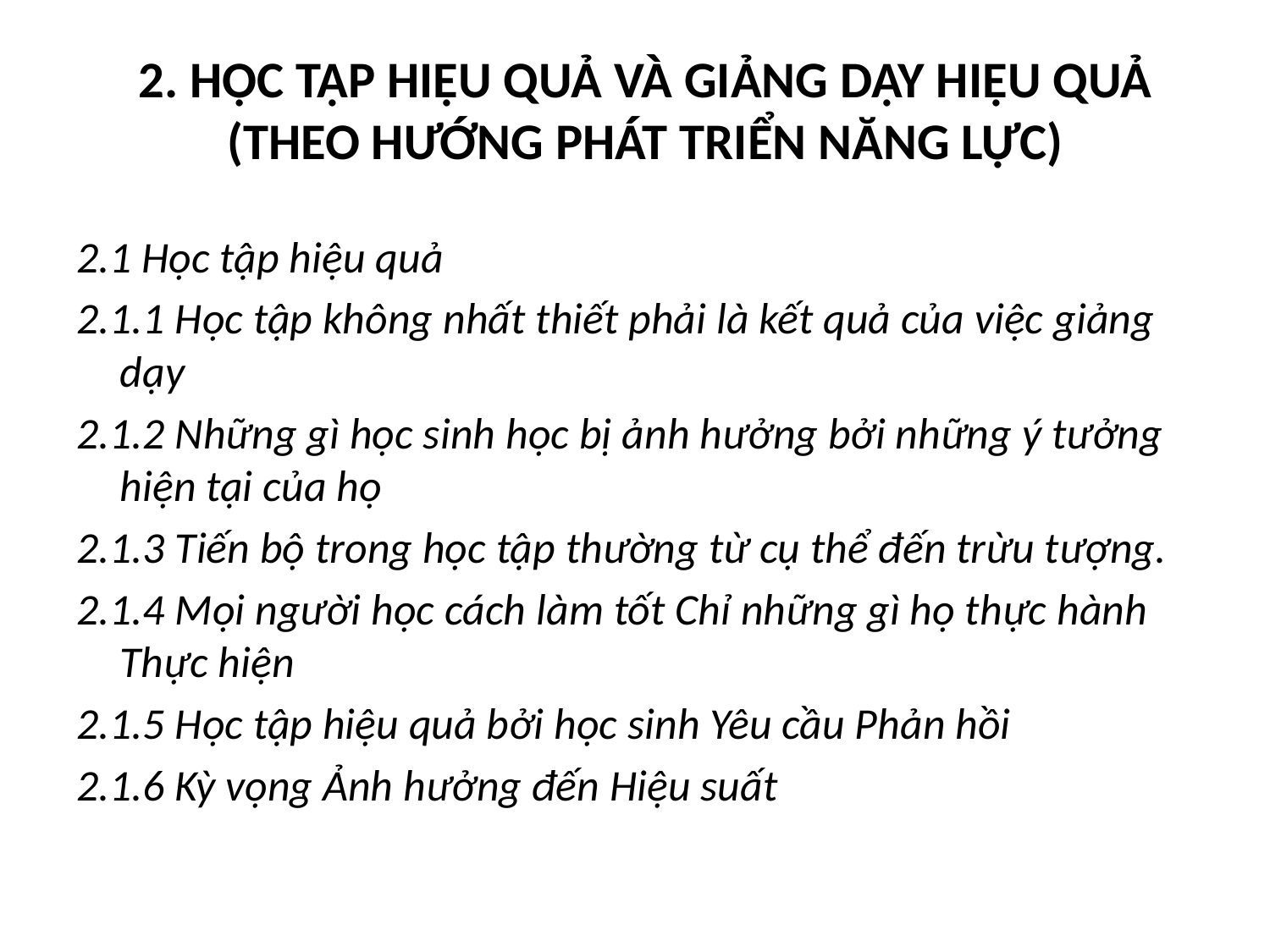

# 2. HỌC TẬP HIỆU QUẢ VÀ GIẢNG DẠY HIỆU QUẢ (THEO HƯỚNG PHÁT TRIỂN NĂNG LỰC)
2.1 Học tập hiệu quả
2.1.1 Học tập không nhất thiết phải là kết quả của việc giảng dạy
2.1.2 Những gì học sinh học bị ảnh hưởng bởi những ý tưởng hiện tại của họ
2.1.3 Tiến bộ trong học tập thường từ cụ thể đến trừu tượng.
2.1.4 Mọi người học cách làm tốt Chỉ những gì họ thực hành Thực hiện
2.1.5 Học tập hiệu quả bởi học sinh Yêu cầu Phản hồi
2.1.6 Kỳ vọng Ảnh hưởng đến Hiệu suất